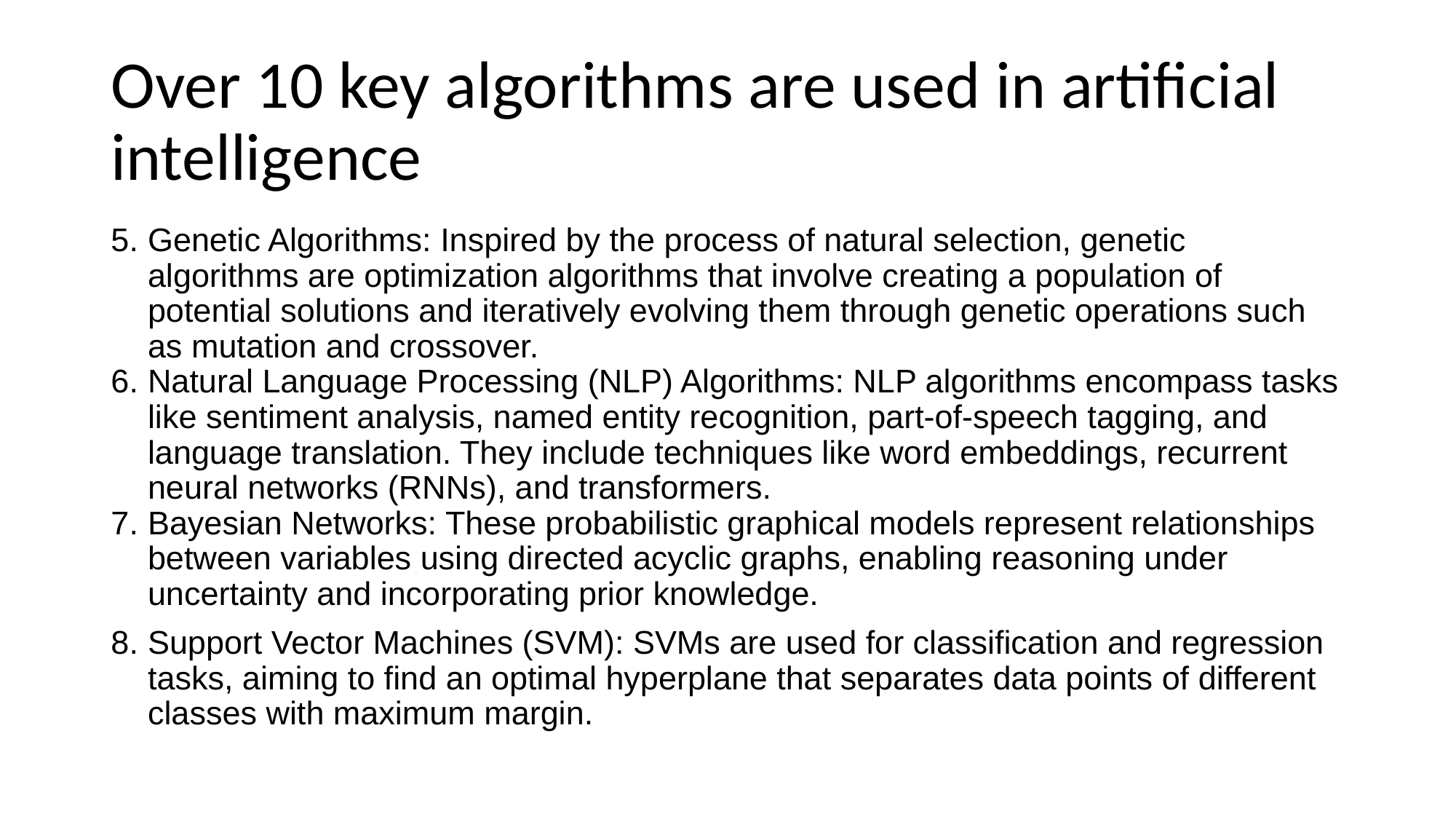

# Over 10 key algorithms are used in artificial intelligence
Genetic Algorithms: Inspired by the process of natural selection, genetic algorithms are optimization algorithms that involve creating a population of potential solutions and iteratively evolving them through genetic operations such as mutation and crossover.
Natural Language Processing (NLP) Algorithms: NLP algorithms encompass tasks like sentiment analysis, named entity recognition, part-of-speech tagging, and language translation. They include techniques like word embeddings, recurrent neural networks (RNNs), and transformers.
Bayesian Networks: These probabilistic graphical models represent relationships between variables using directed acyclic graphs, enabling reasoning under uncertainty and incorporating prior knowledge.
Support Vector Machines (SVM): SVMs are used for classification and regression tasks, aiming to find an optimal hyperplane that separates data points of different classes with maximum margin.